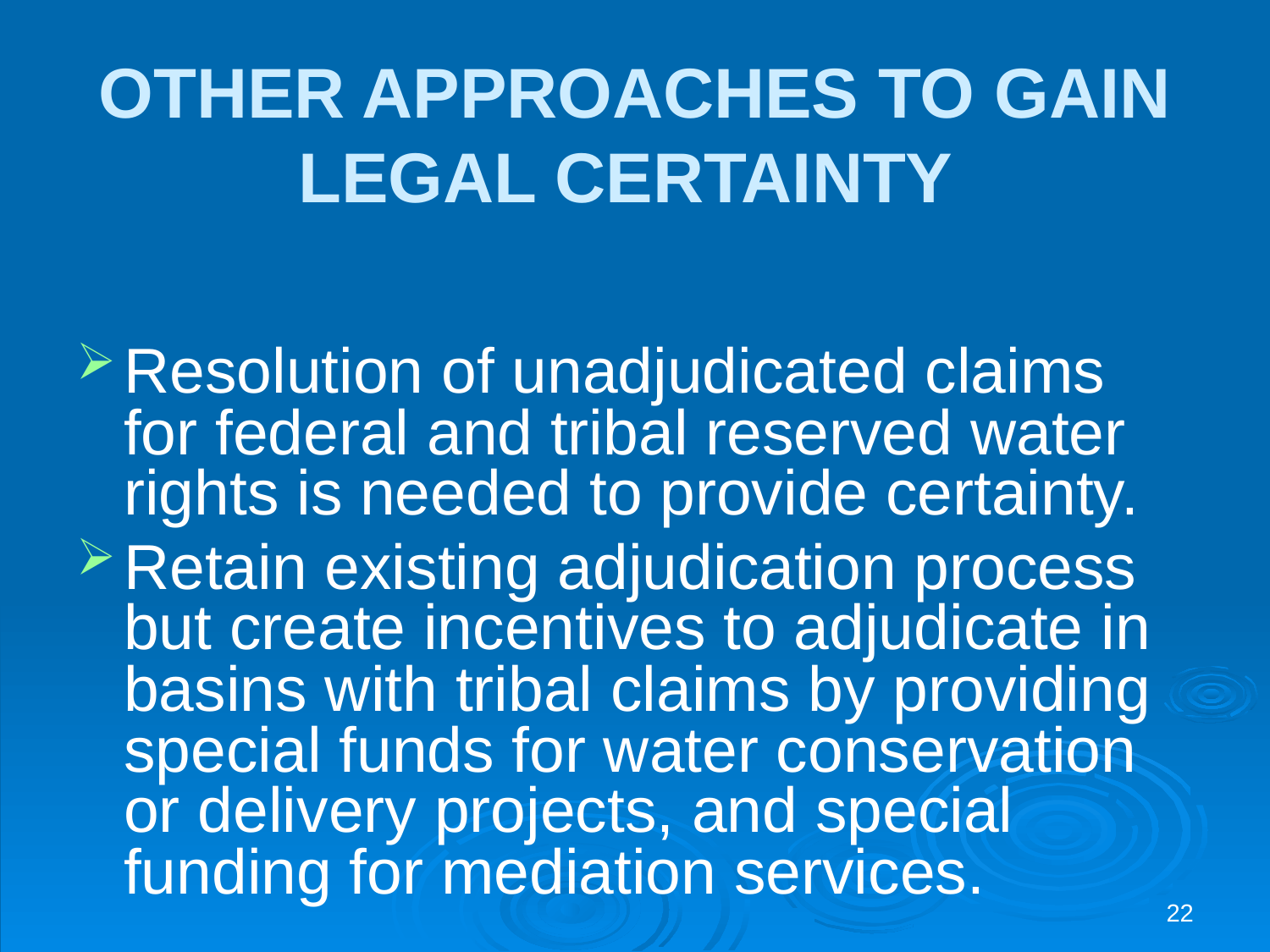

# OTHER APPROACHES TO GAIN LEGAL CERTAINTY
Resolution of unadjudicated claims for federal and tribal reserved water rights is needed to provide certainty.
Retain existing adjudication process but create incentives to adjudicate in basins with tribal claims by providing special funds for water conservation or delivery projects, and special funding for mediation services.

22